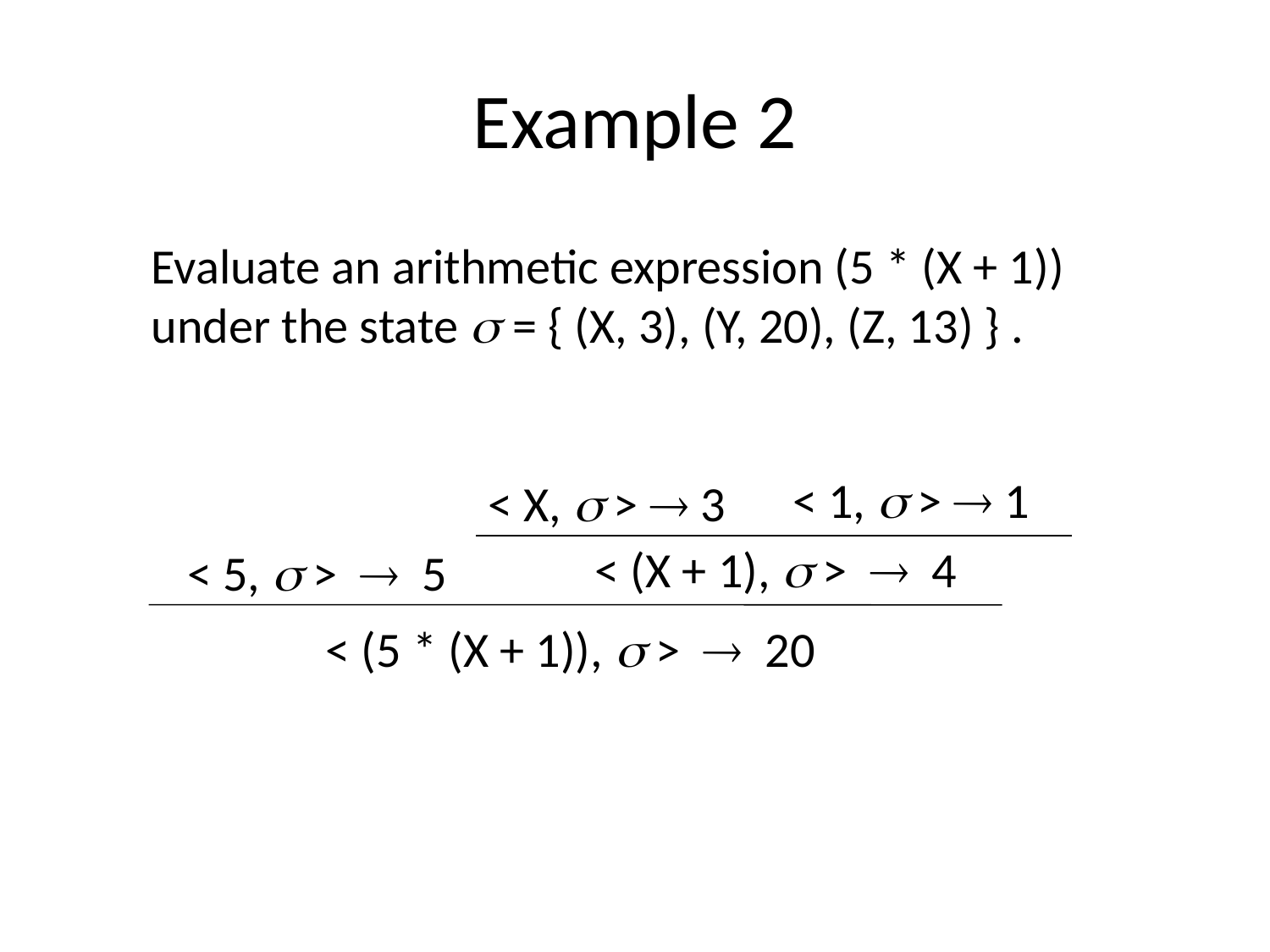

# Example 2
Evaluate an arithmetic expression (5 * (X + 1)) under the state σ  = { (X, 3), (Y, 20), (Z, 13) } .
< 1, σ > → 1
< X, σ > → 3
< (X + 1), σ >  →  4
< 5, σ >  →  5
< (5 * (X + 1)), σ >  →  20